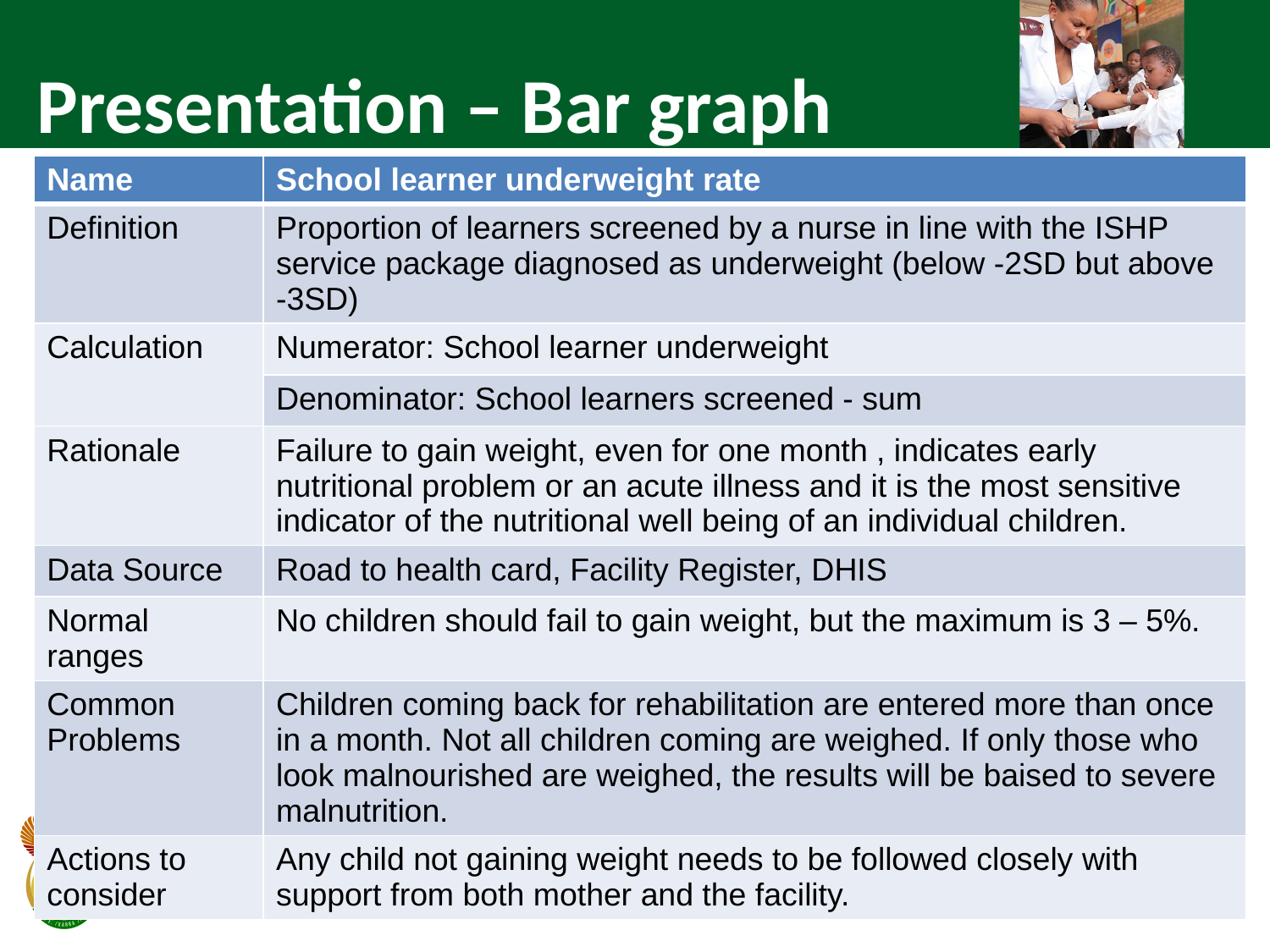

Presentation – Bar graph
| Name | School learner underweight rate |
| --- | --- |
| Definition | Proportion of learners screened by a nurse in line with the ISHP service package diagnosed as underweight (below -2SD but above -3SD) |
| Calculation | Numerator: School learner underweight |
|  | Denominator: School learners screened - sum |
| Rationale | Failure to gain weight, even for one month , indicates early nutritional problem or an acute illness and it is the most sensitive indicator of the nutritional well being of an individual children. |
| Data Source | Road to health card, Facility Register, DHIS |
| Normal ranges | No children should fail to gain weight, but the maximum is 3 – 5%. |
| Common Problems | Children coming back for rehabilitation are entered more than once in a month. Not all children coming are weighed. If only those who look malnourished are weighed, the results will be baised to severe malnutrition. |
| Actions to consider | Any child not gaining weight needs to be followed closely with support from both mother and the facility. |